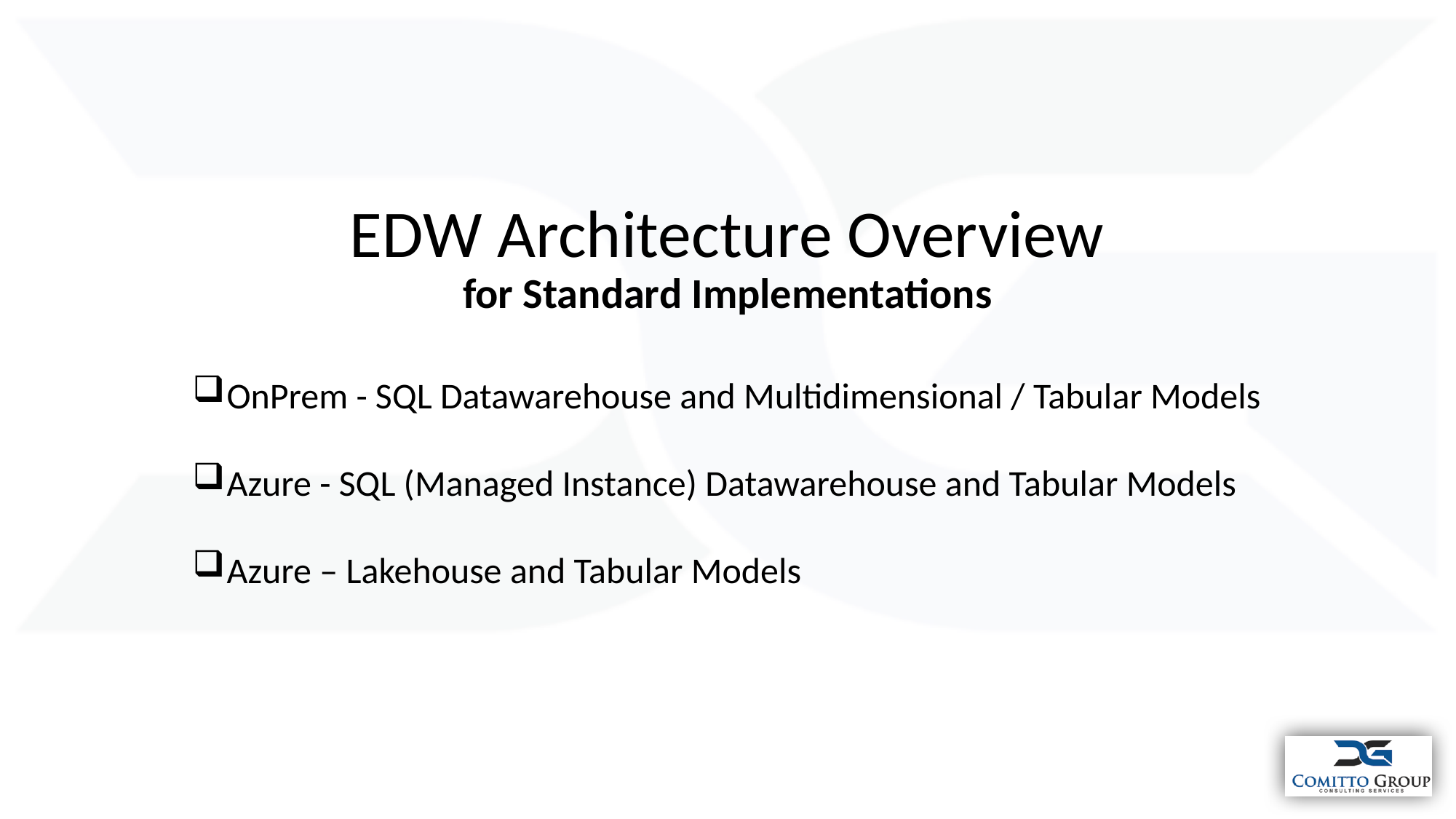

# EDW Architecture Overview
for Standard Implementations
OnPrem - SQL Datawarehouse and Multidimensional / Tabular Models

Azure - SQL (Managed Instance) Datawarehouse and Tabular Models

Azure – Lakehouse and Tabular Models